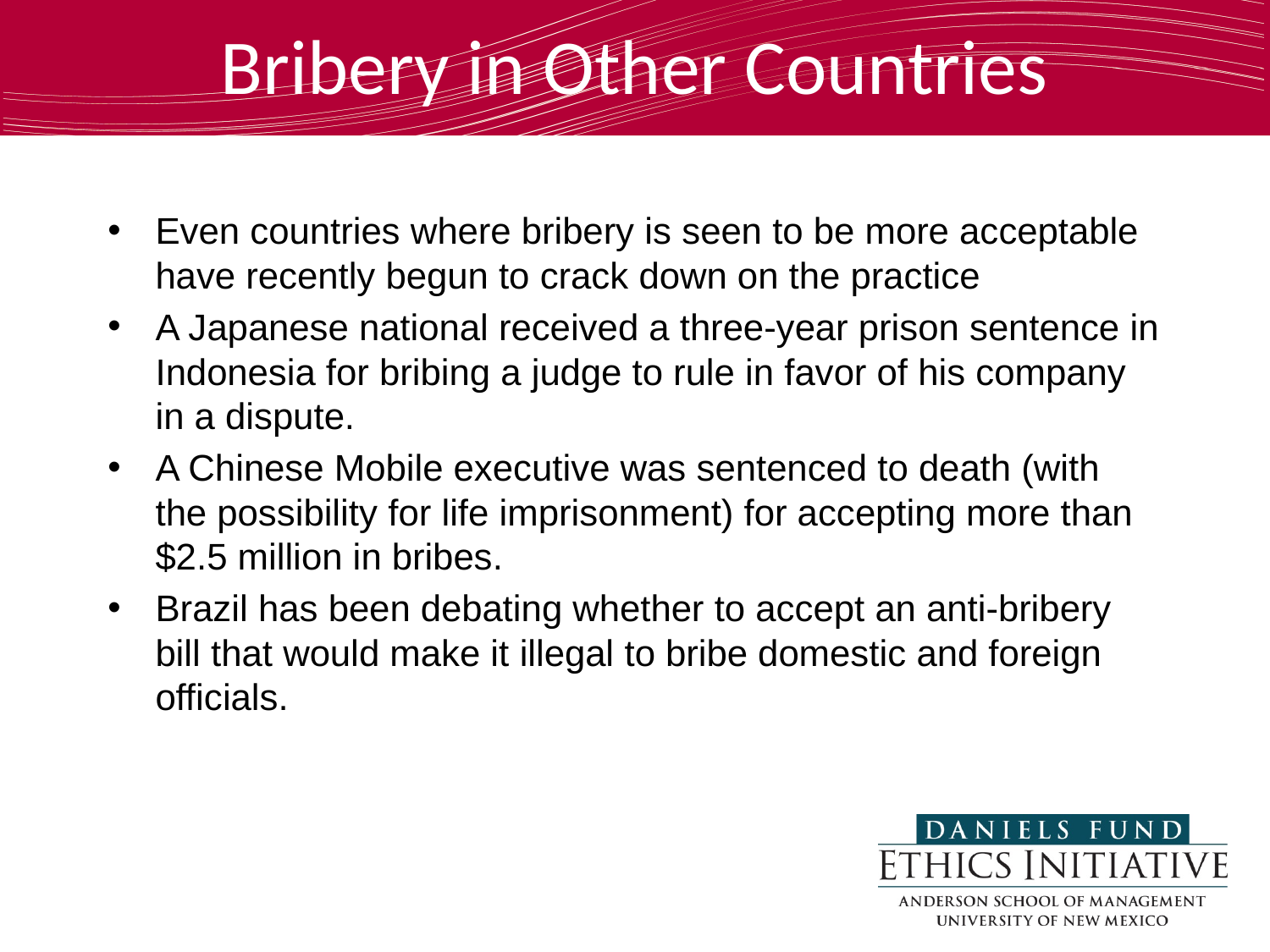

Bribery in Other Countries
Even countries where bribery is seen to be more acceptable have recently begun to crack down on the practice
A Japanese national received a three-year prison sentence in Indonesia for bribing a judge to rule in favor of his company in a dispute.
A Chinese Mobile executive was sentenced to death (with the possibility for life imprisonment) for accepting more than $2.5 million in bribes.
Brazil has been debating whether to accept an anti-bribery bill that would make it illegal to bribe domestic and foreign officials.